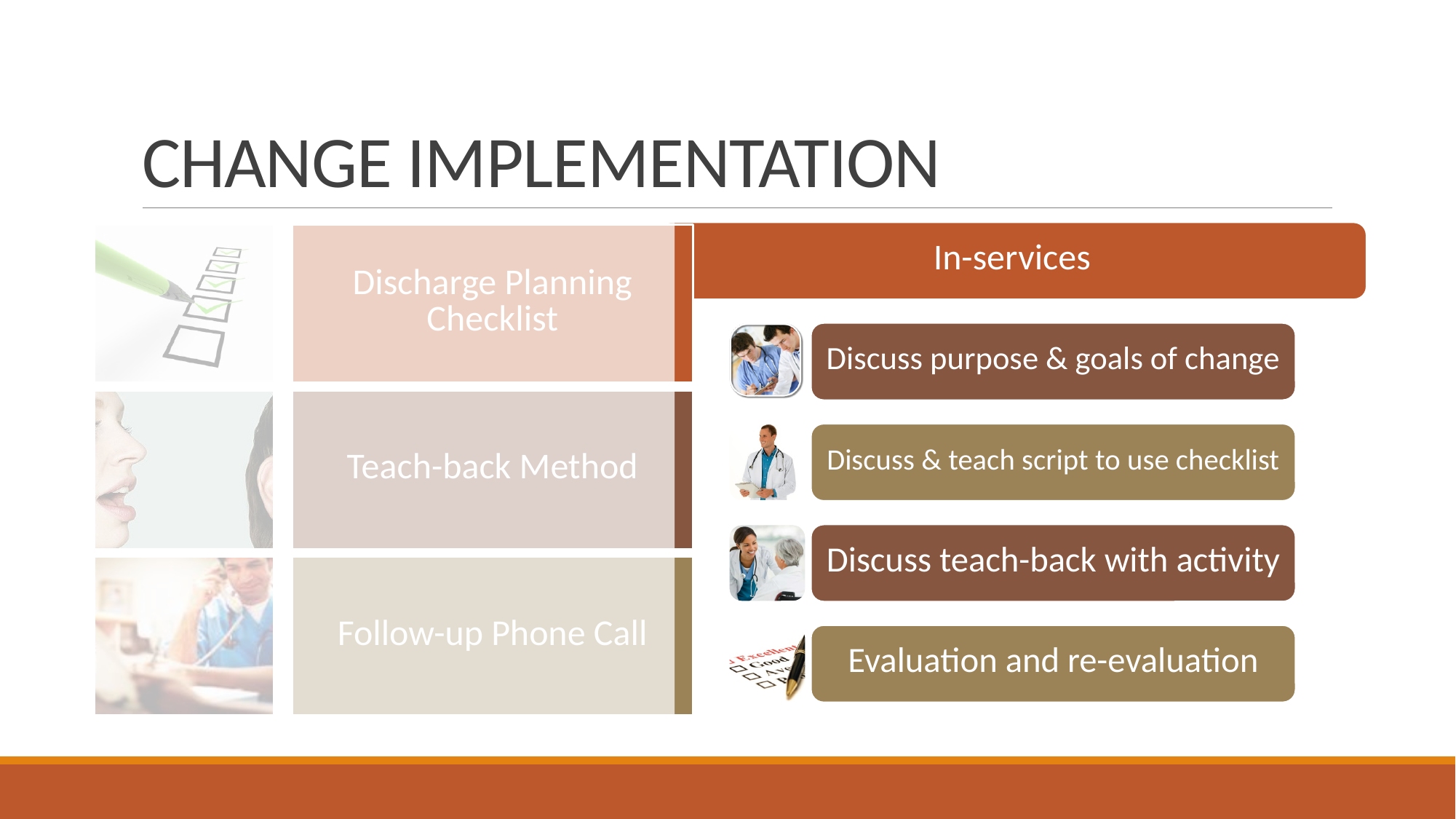

# CHANGE IMPLEMENTATION

In-services
Discuss purpose & goals of change
Discuss & teach script to use checklist
Discuss teach-back with activity
Evaluation and re-evaluation
Discharge Planning Checklist
Teach-back Method
Follow-up Phone Call